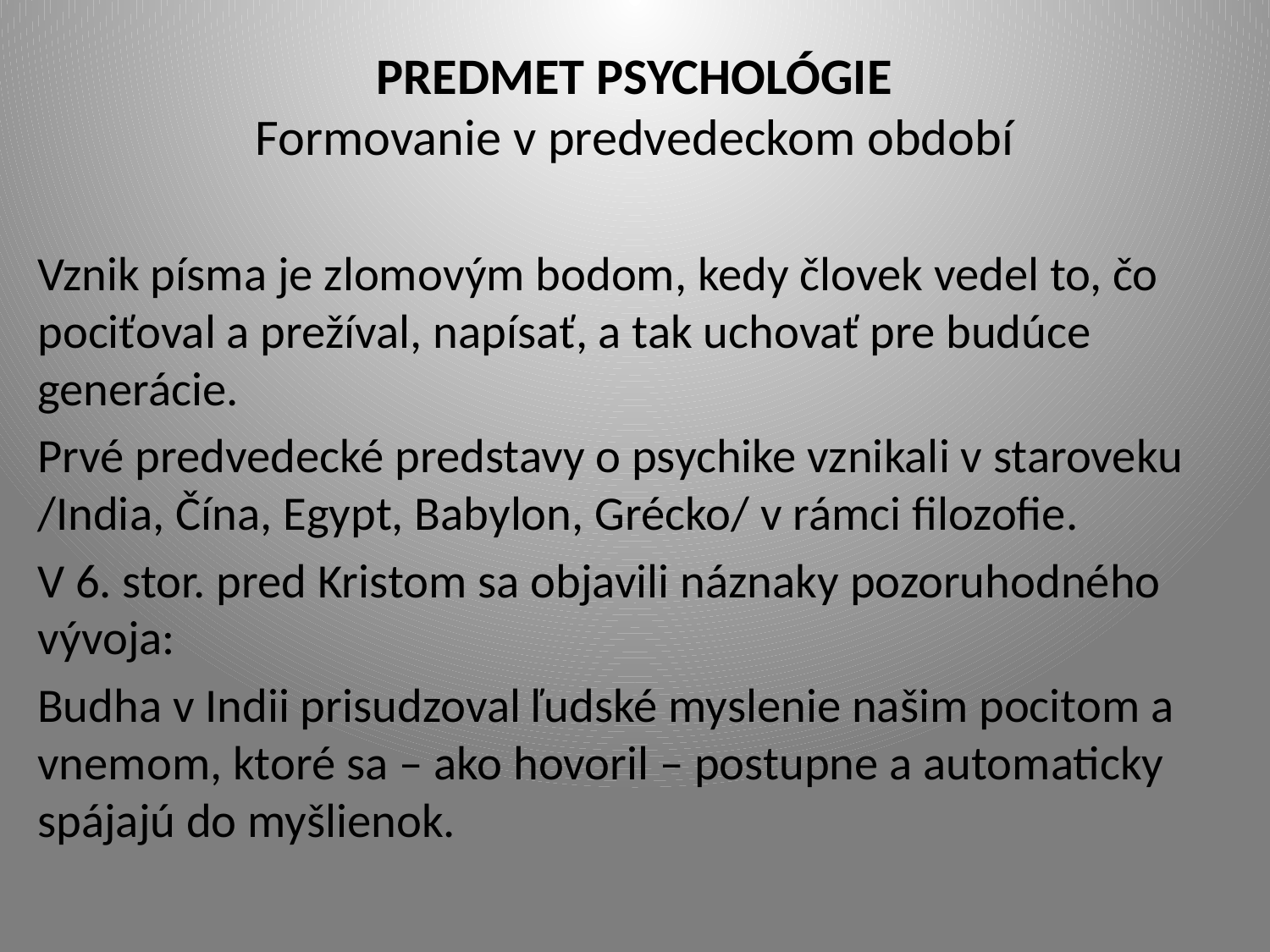

# PREDMET PSYCHOLÓGIE Formovanie v predvedeckom období
Vznik písma je zlomovým bodom, kedy človek vedel to, čo pociťoval a prežíval, napísať, a tak uchovať pre budúce generácie.
Prvé predvedecké predstavy o psychike vznikali v staroveku /India, Čína, Egypt, Babylon, Grécko/ v rámci filozofie.
V 6. stor. pred Kristom sa objavili náznaky pozoruhodného vývoja:
Budha v Indii prisudzoval ľudské myslenie našim pocitom a vnemom, ktoré sa – ako hovoril – postupne a automaticky spájajú do myšlienok.